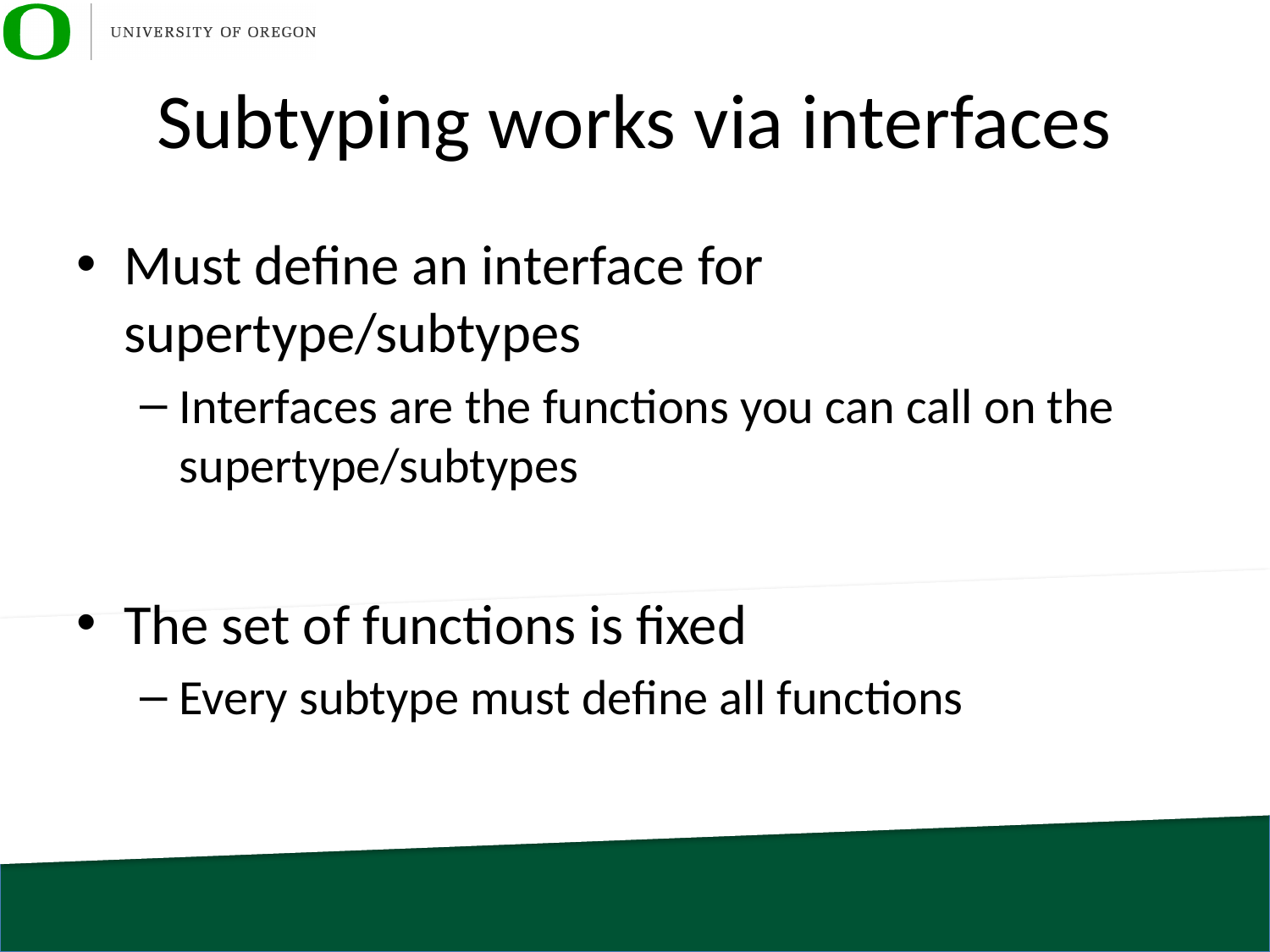

# Subtyping works via interfaces
Must define an interface for supertype/subtypes
Interfaces are the functions you can call on the supertype/subtypes

The set of functions is fixed
Every subtype must define all functions